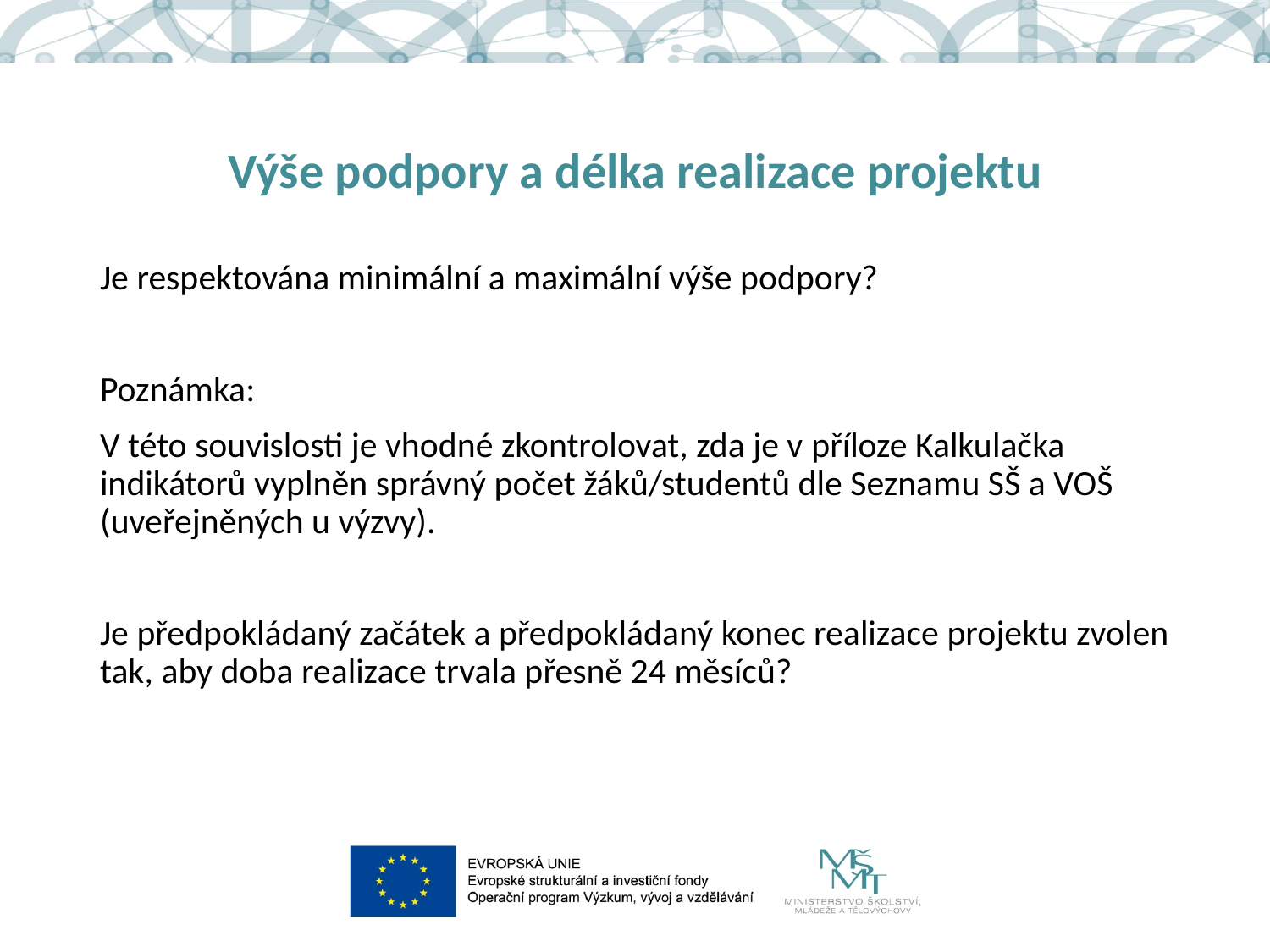

# Výše podpory a délka realizace projektu
Je respektována minimální a maximální výše podpory?

Poznámka:
V této souvislosti je vhodné zkontrolovat, zda je v příloze Kalkulačka indikátorů vyplněn správný počet žáků/studentů dle Seznamu SŠ a VOŠ (uveřejněných u výzvy).

Je předpokládaný začátek a předpokládaný konec realizace projektu zvolen tak, aby doba realizace trvala přesně 24 měsíců?